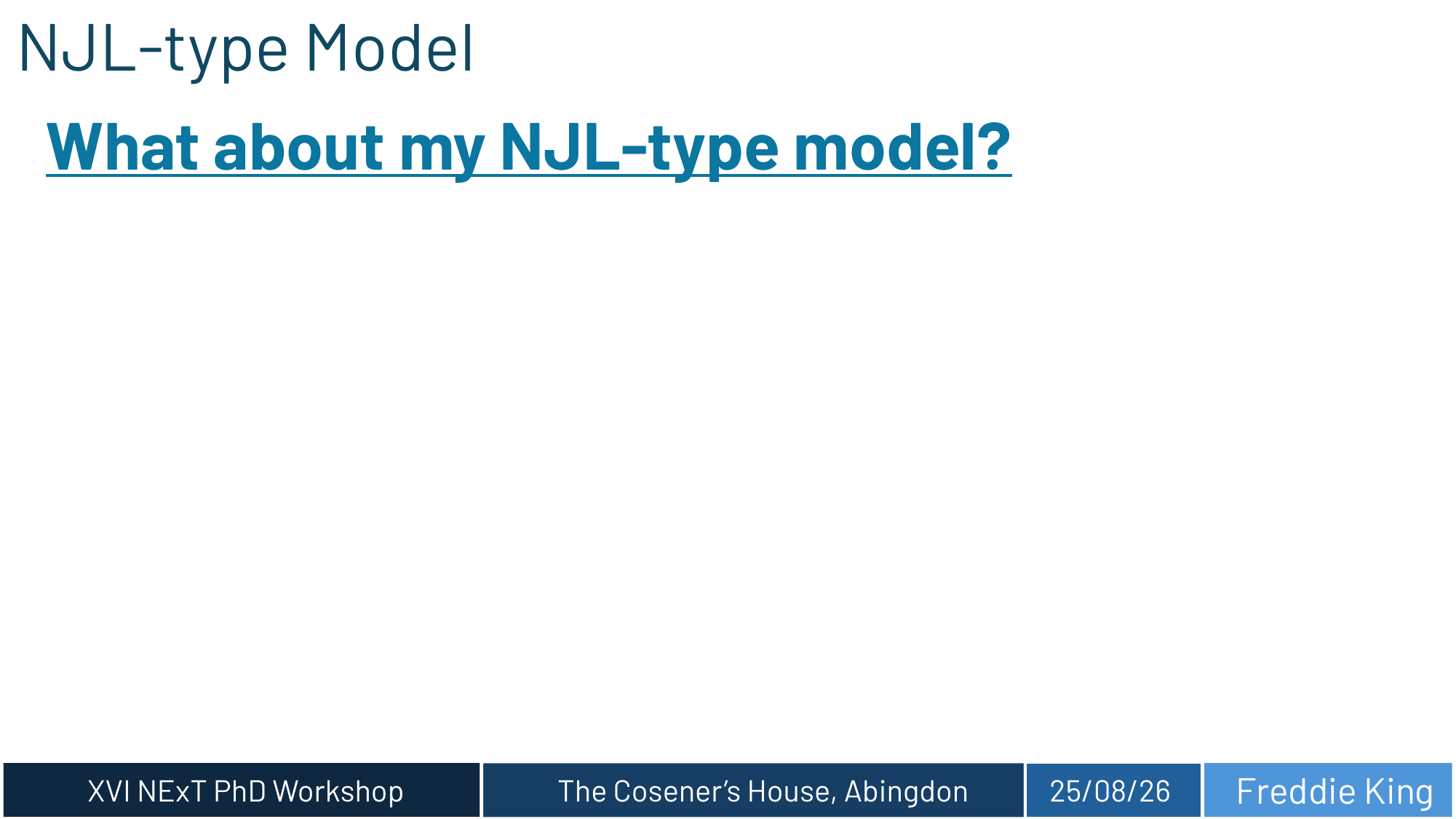

# NJL-type Model
What about my NJL-type model?
Freddie King

The Cosener’s House, Abingdon
XVI NExT PhD Workshop
25/08/26